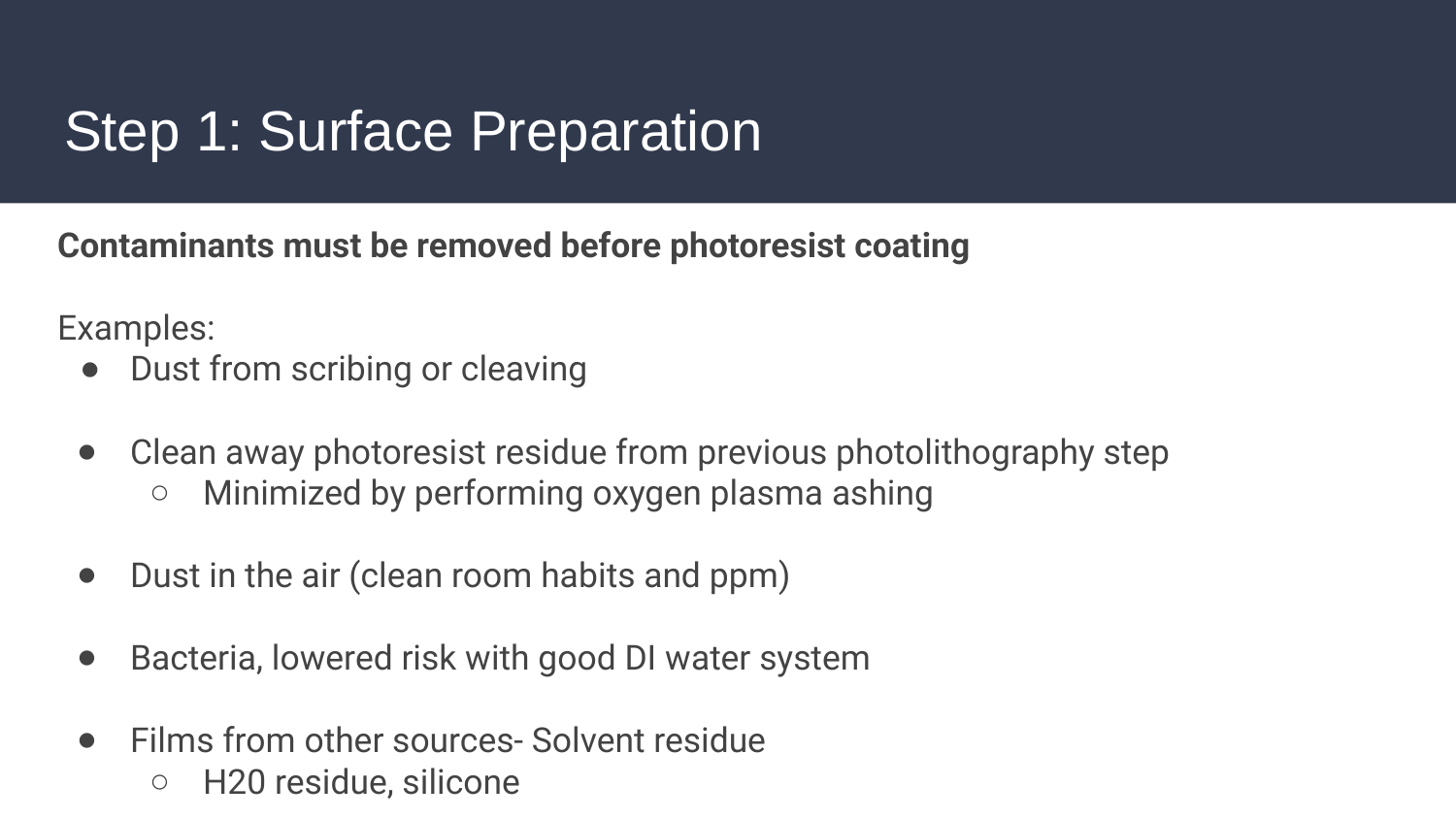

# Step 1: Surface Preparation
Contaminants must be removed before photoresist coating

Examples:
Dust from scribing or cleaving

Clean away photoresist residue from previous photolithography step
Minimized by performing oxygen plasma ashing

Dust in the air (clean room habits and ppm)

Bacteria, lowered risk with good DI water system

Films from other sources- Solvent residue
H20 residue, silicone